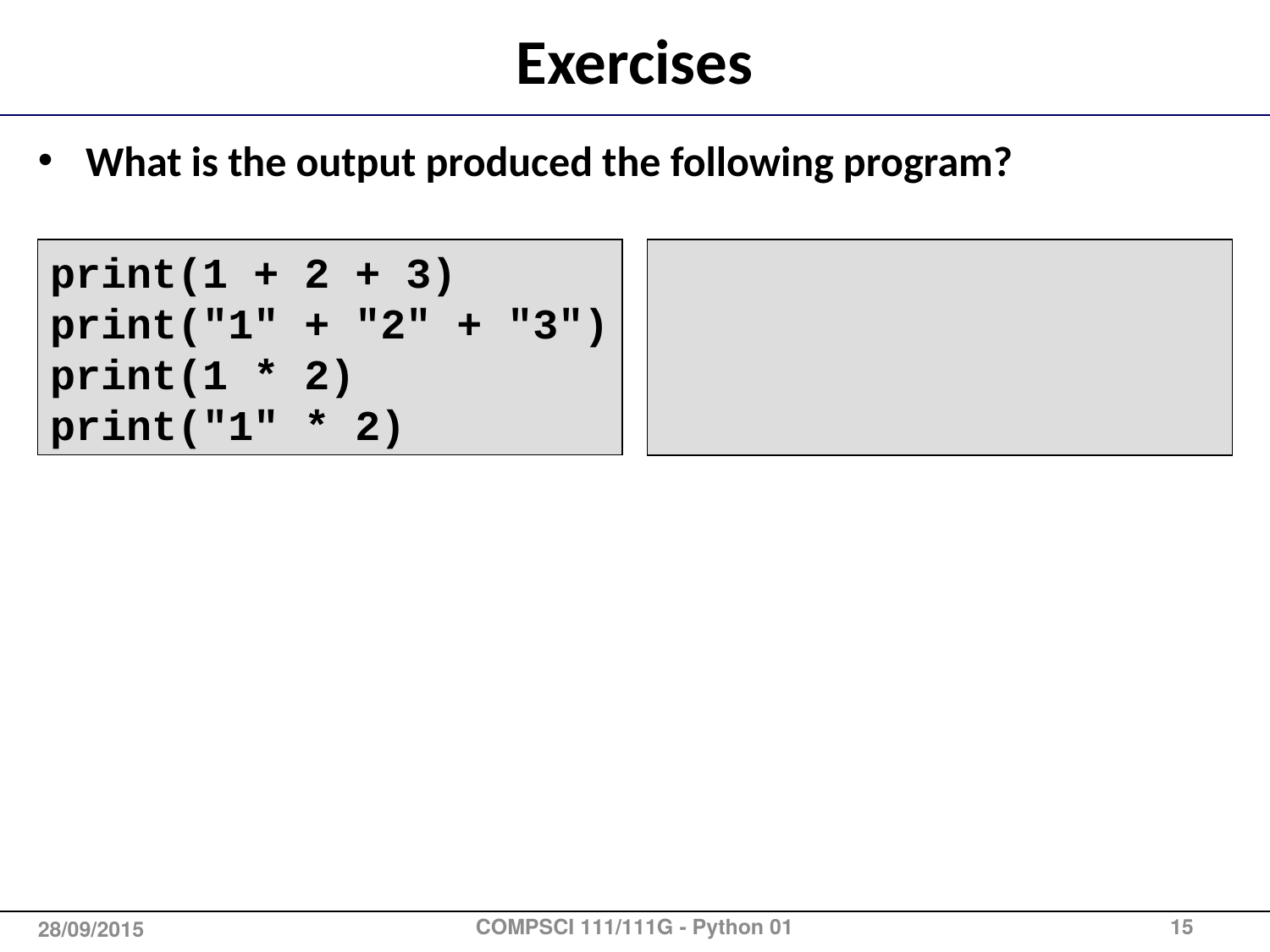

# Exercises
What is the output produced the following program?
print(1 + 2 + 3)
print("1" + "2" + "3")
print(1 * 2)
print("1" * 2)

28/09/2015
COMPSCI 111/111G - Python 01
15